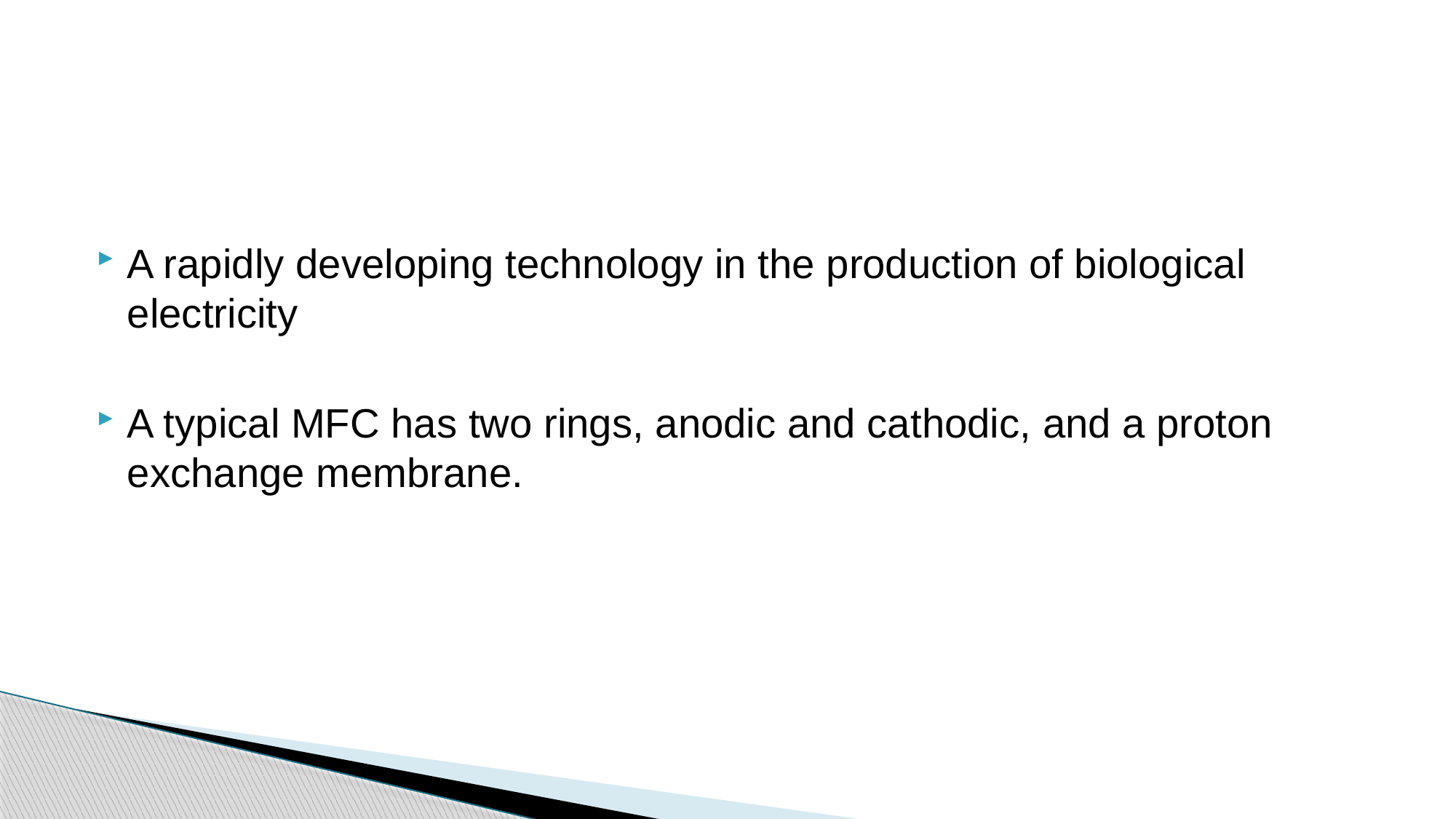

#

A rapidly developing technology in the production of biological electricity

A typical MFC has two rings, anodic and cathodic, and a proton exchange membrane.